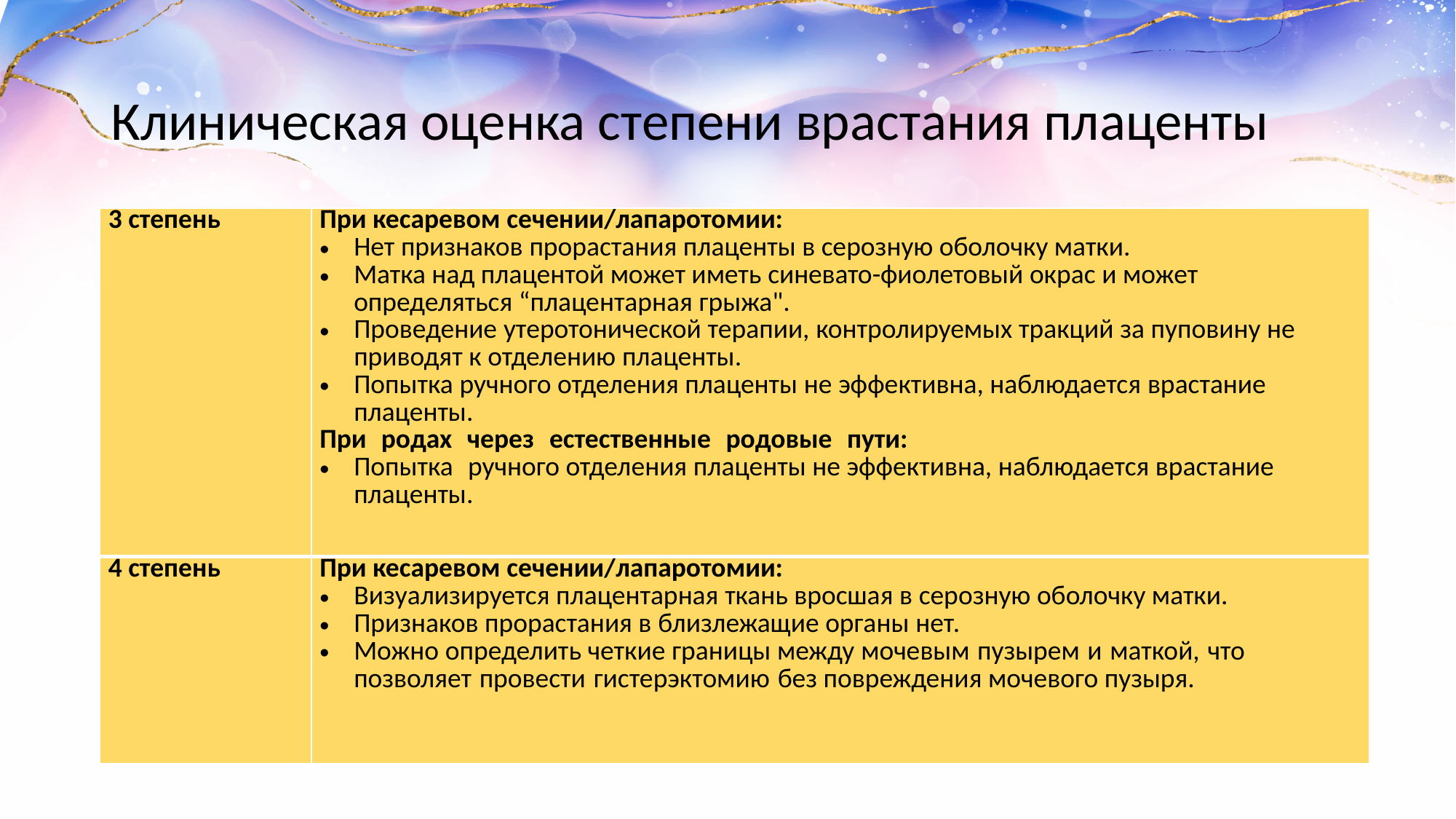

# Клиническая оценка степени врастания плаценты
| 3 степень | При кесаревом сечении/лапаротомии: Нет признаков прорастания плаценты в серозную оболочку матки. Матка над плацентой может иметь синевато-фиолетовый окрас и может определяться “плацентарная грыжа". Проведение утеротонической терапии, контролируемых тракций за пуповину не приводят к отделению плаценты. Попытка ручного отделения плаценты не эффективна, наблюдается врастание плаценты. При родах через естественные родовые пути: Попытка ручного отделения плаценты не эффективна, наблюдается врастание плаценты. |
| --- | --- |
| 4 степень | При кесаревом сечении/лапаротомии: Визуализируется плацентарная ткань вросшая в серозную оболочку матки. Признаков прорастания в близлежащие органы нет. Можно определить четкие границы между мочевым пузырем и маткой, что позволяет провести гистерэктомию без повреждения мочевого пузыря. |